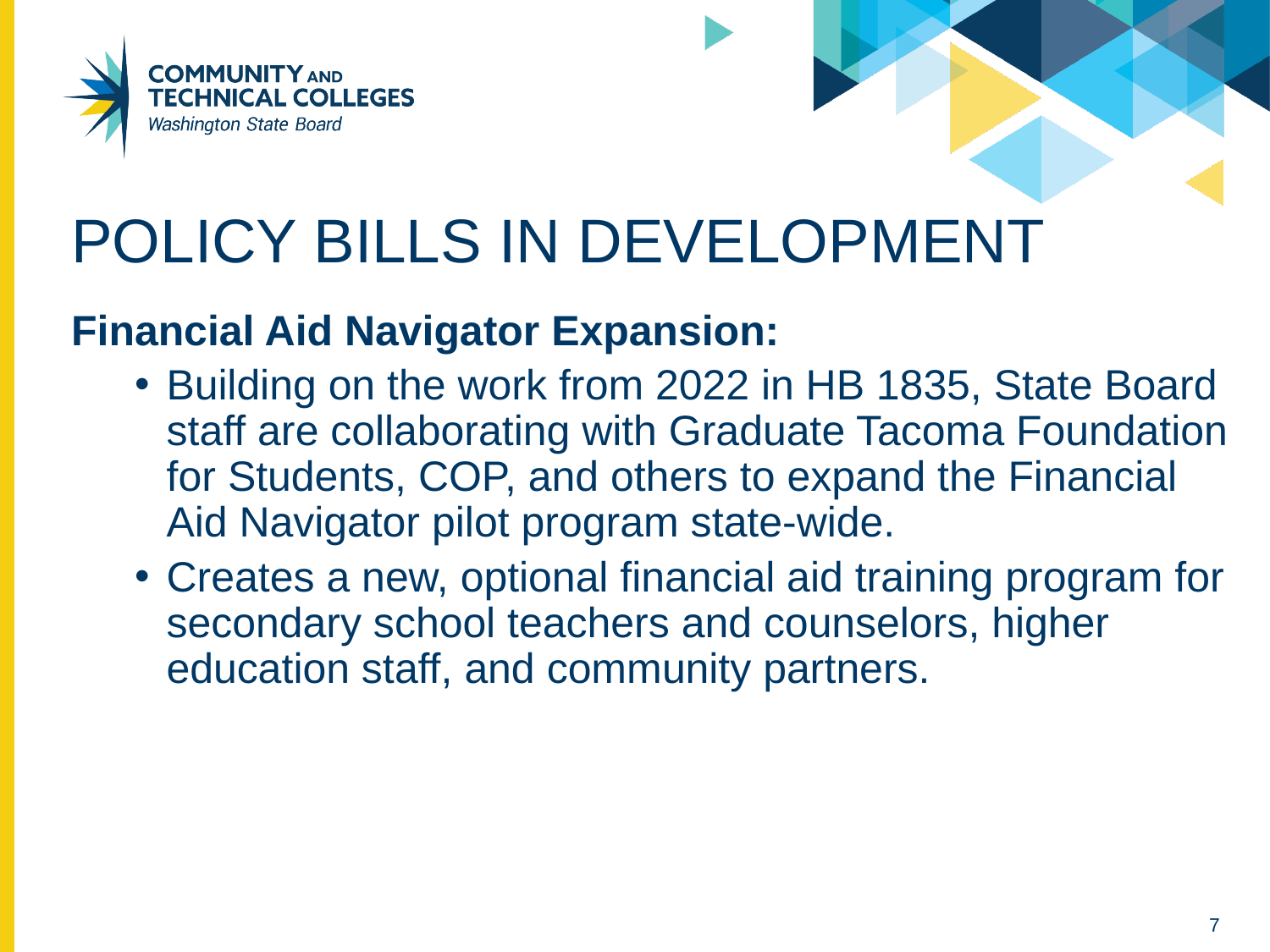

# Policy bills in development
Financial Aid Navigator Expansion:
Building on the work from 2022 in HB 1835, State Board staff are collaborating with Graduate Tacoma Foundation for Students, COP, and others to expand the Financial Aid Navigator pilot program state-wide.
Creates a new, optional financial aid training program for secondary school teachers and counselors, higher education staff, and community partners.

7